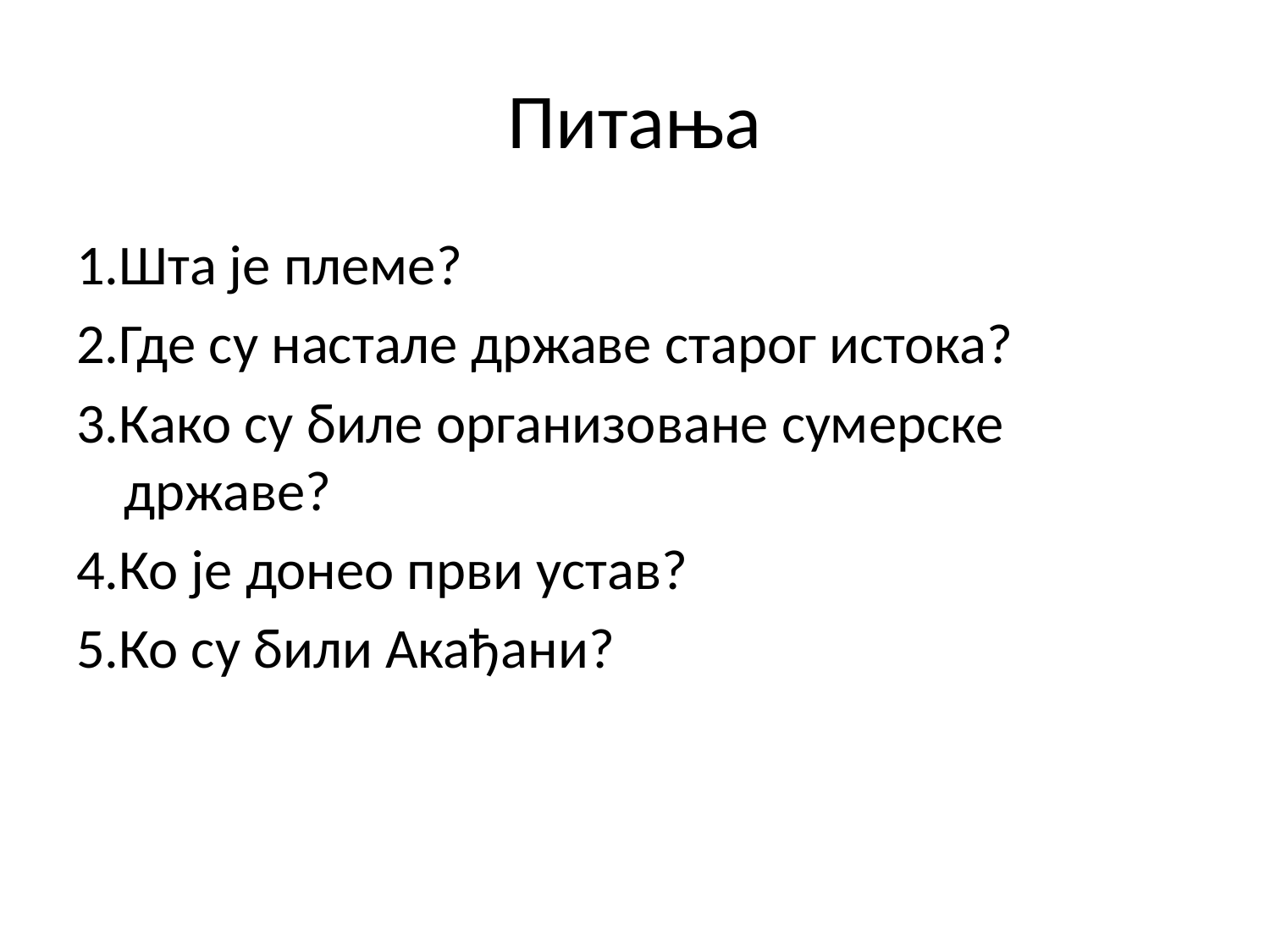

# Питања
1.Шта је племе?
2.Где су настале државе старог истока?
3.Како су биле организоване сумерске државе?
4.Ко је донео први устав?
5.Ко су били Акађани?